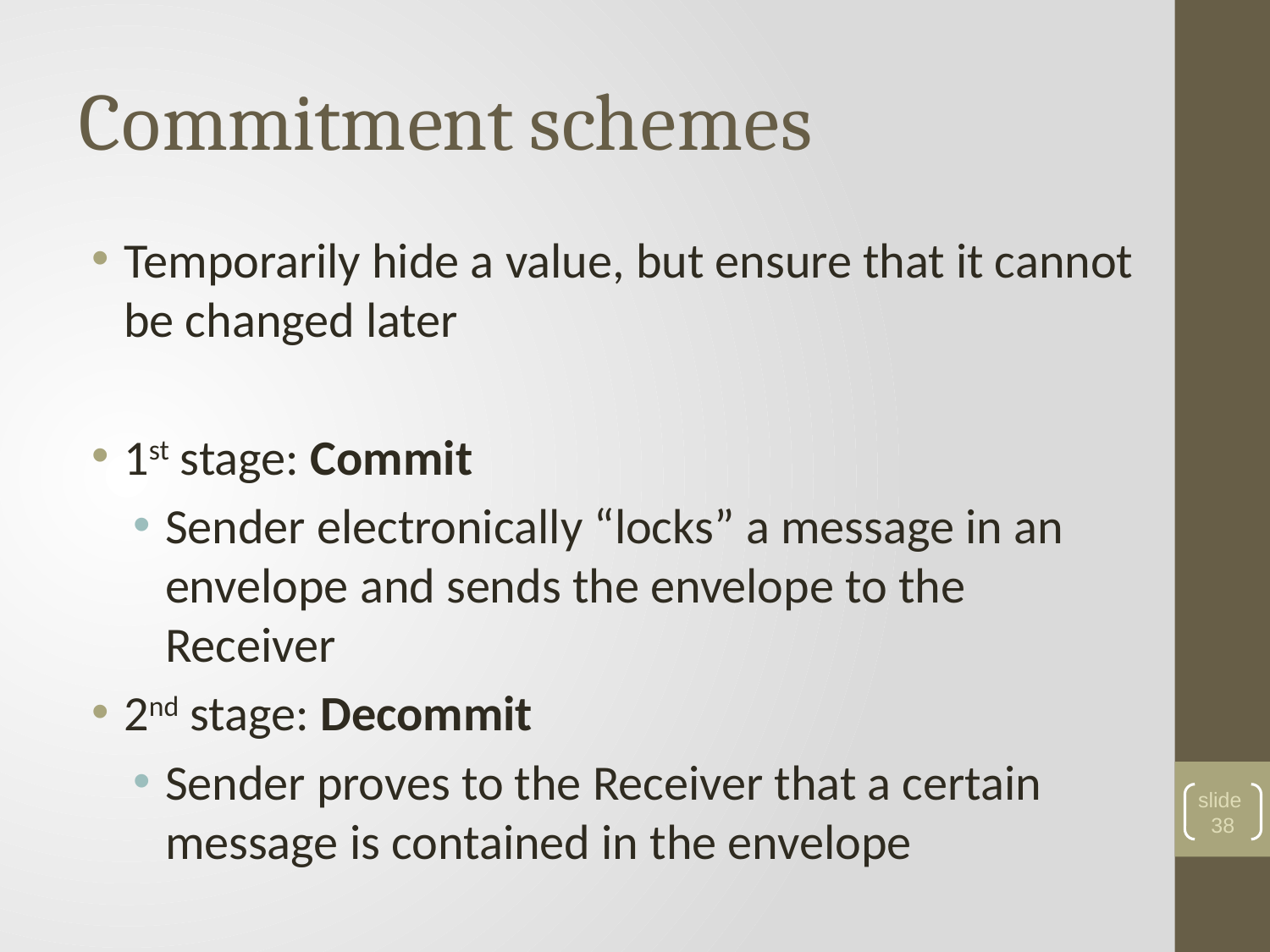

# Commitment schemes
Temporarily hide a value, but ensure that it cannot be changed later

1st stage: Commit
Sender electronically “locks” a message in an envelope and sends the envelope to the Receiver
2nd stage: Decommit
Sender proves to the Receiver that a certain message is contained in the envelope
slide 38